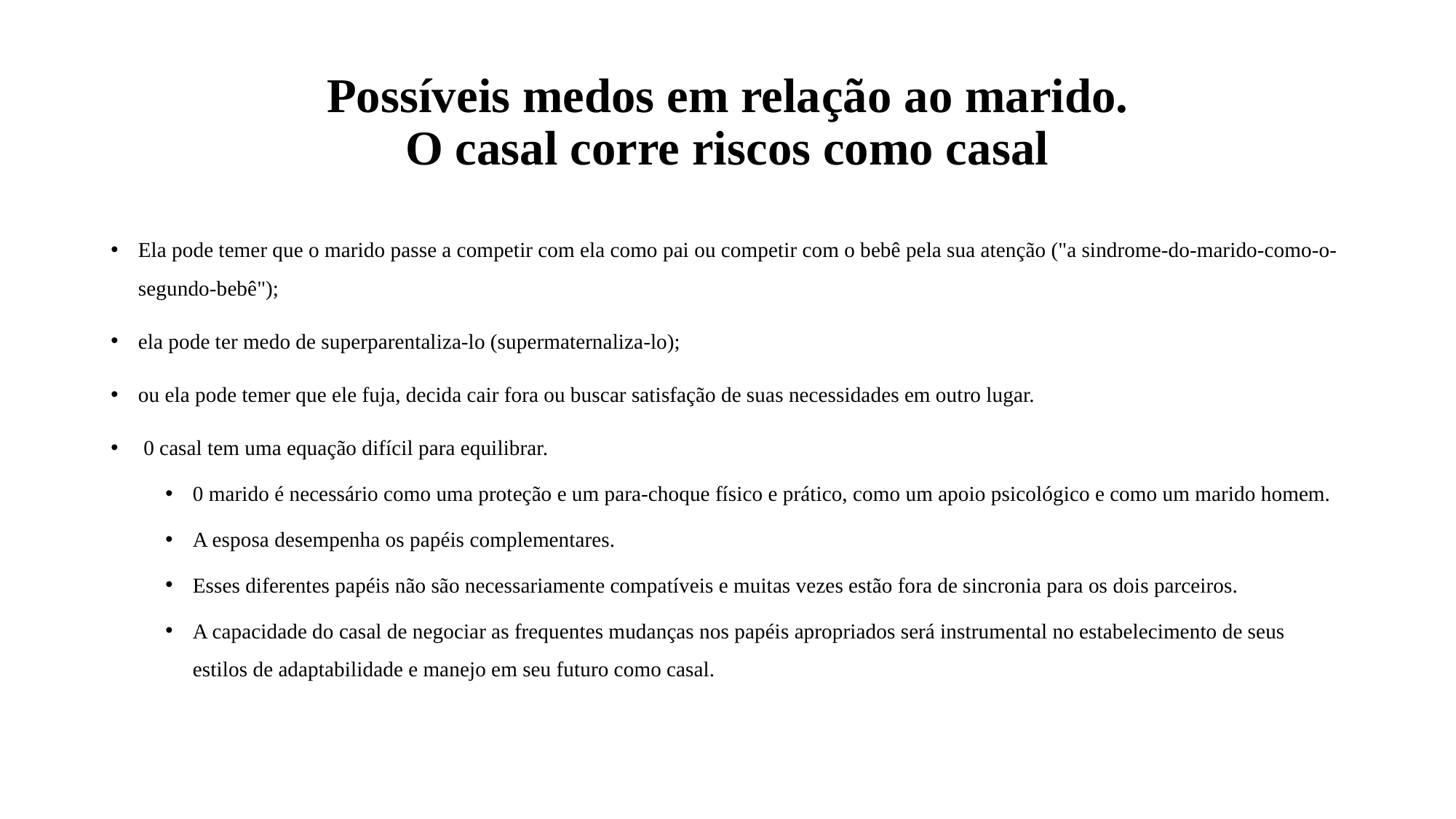

# Possíveis medos em relação ao marido. O casal corre riscos como casal
Ela pode temer que o marido passe a competir com ela como pai ou competir com o bebê pela sua atenção ("a sindrome-do-marido-como-o-segundo-bebê");
ela pode ter medo de superparentaliza-lo (supermaternaliza-lo);
ou ela pode temer que ele fuja, decida cair fora ou buscar satisfação de suas necessidades em outro lugar.
 0 casal tem uma equação difícil para equilibrar.
0 marido é necessário como uma proteção e um para-choque físico e prático, como um apoio psicológico e como um marido homem.
A esposa desempenha os papéis complementares.
Esses diferentes papéis não são necessariamente compatíveis e muitas vezes estão fora de sincronia para os dois parceiros.
A capacidade do casal de negociar as frequentes mudanças nos papéis apropriados será instrumental no estabelecimento de seus estilos de adaptabilidade e manejo em seu futuro como casal.